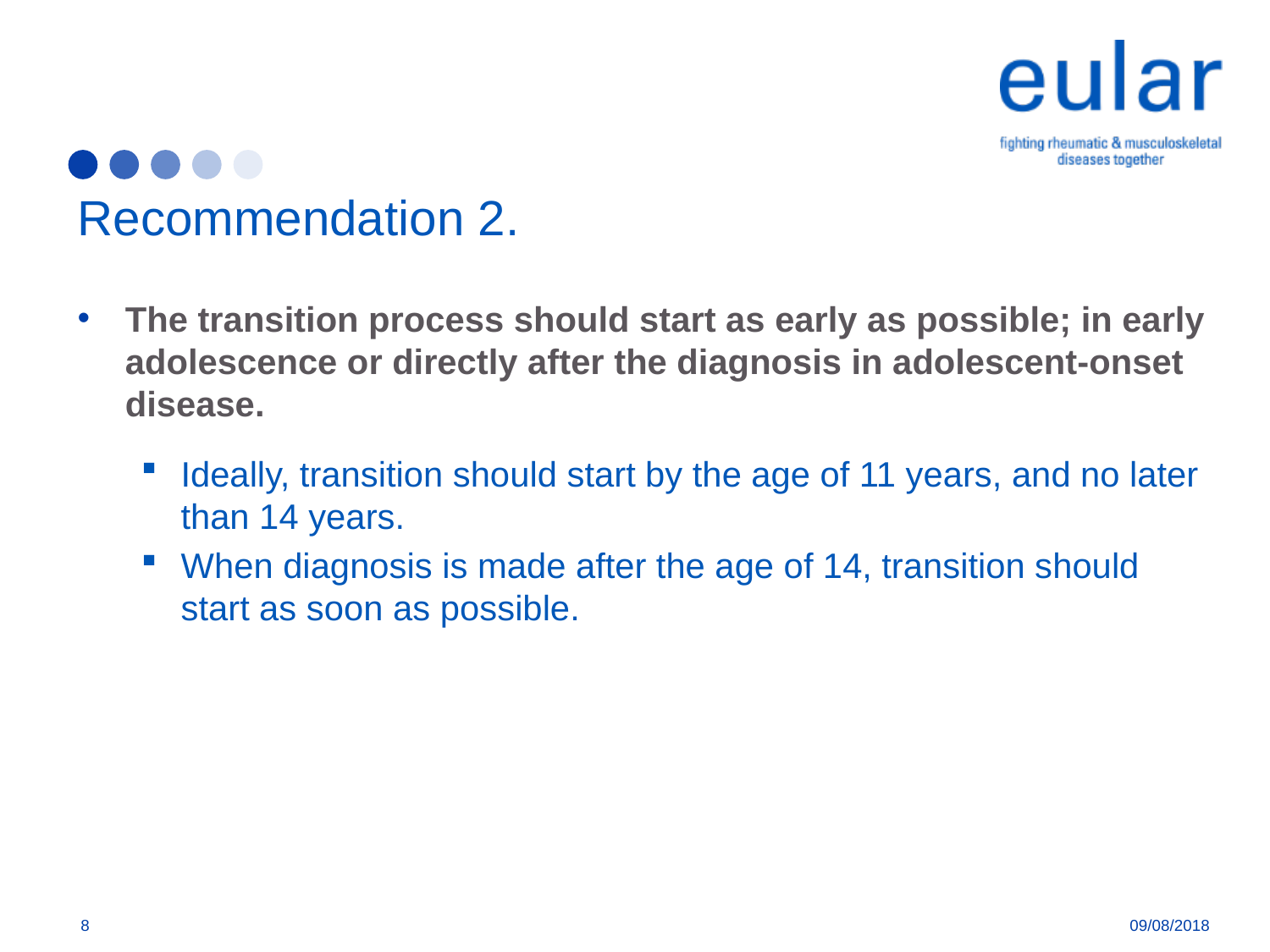

# Recommendation 2.
The transition process should start as early as possible; in early adolescence or directly after the diagnosis in adolescent-onset disease.
Ideally, transition should start by the age of 11 years, and no later than 14 years.
When diagnosis is made after the age of 14, transition should start as soon as possible.
8
09/08/2018